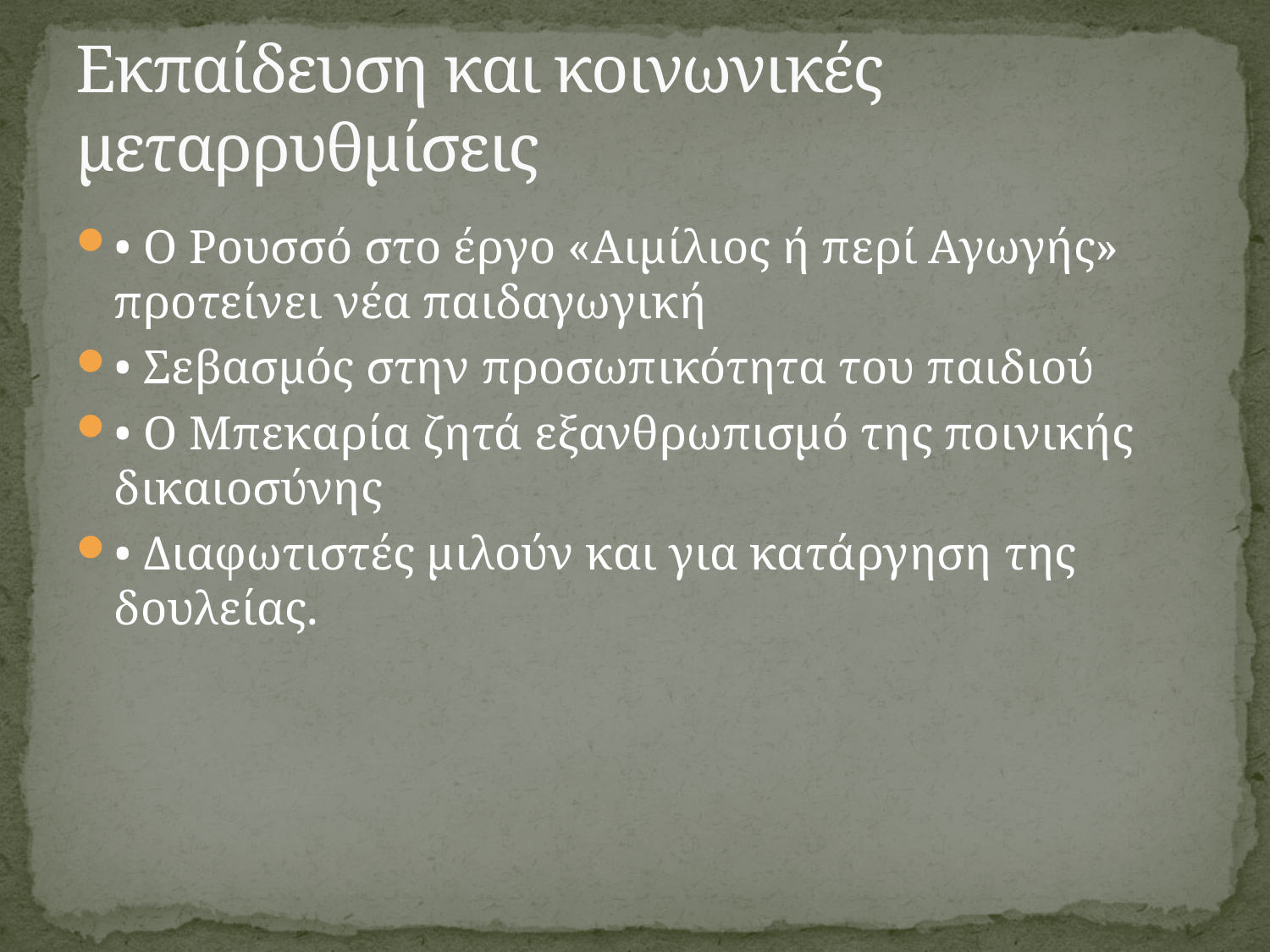

# Εκπαίδευση και κοινωνικές μεταρρυθμίσεις
• Ο Ρουσσό στο έργο «Αιμίλιος ή περί Αγωγής» προτείνει νέα παιδαγωγική
• Σεβασμός στην προσωπικότητα του παιδιού
• Ο Μπεκαρία ζητά εξανθρωπισμό της ποινικής δικαιοσύνης
• Διαφωτιστές μιλούν και για κατάργηση της δουλείας.